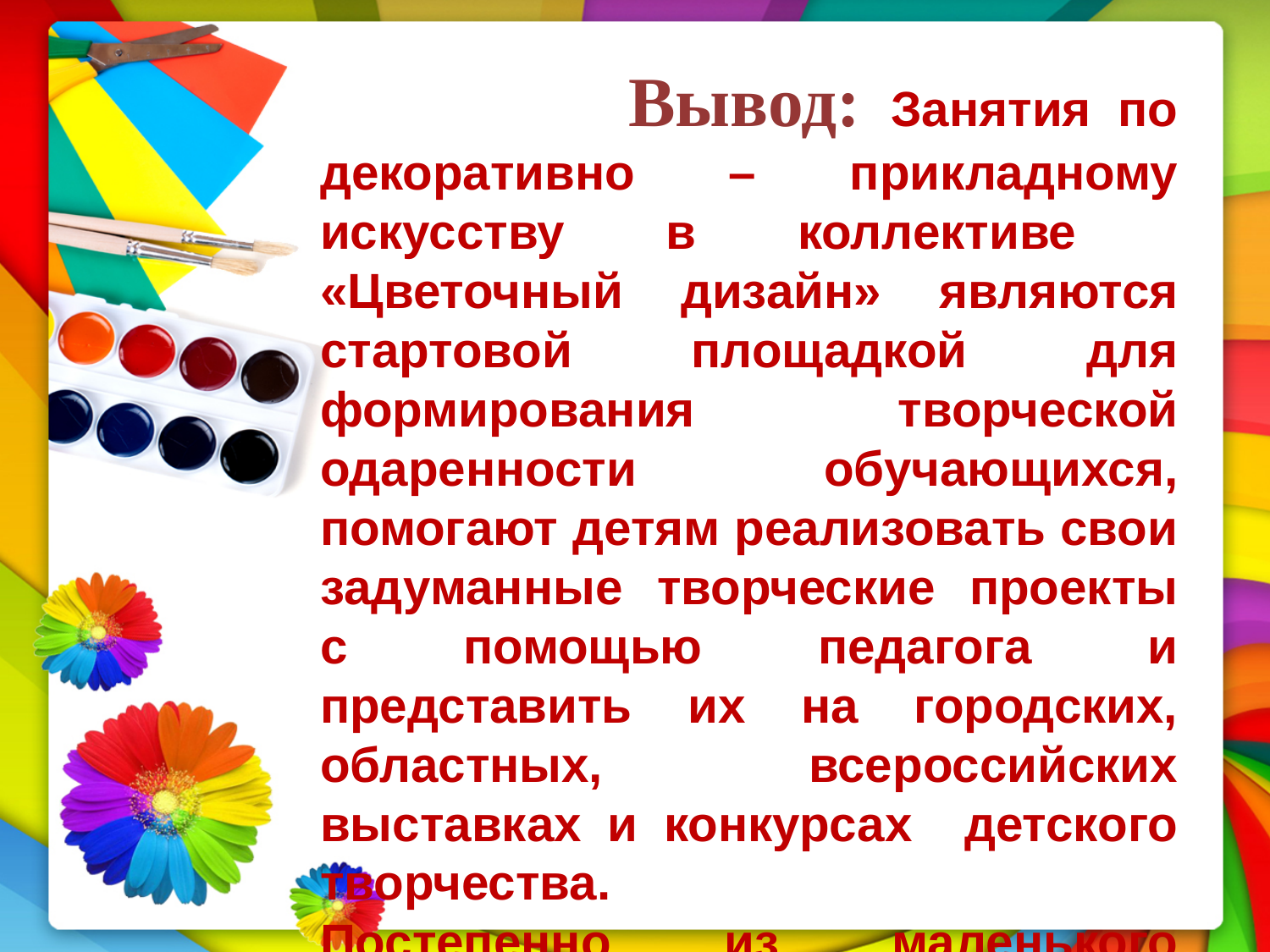

Вывод: Занятия по декоративно – прикладному искусству в коллективе  «Цветочный дизайн» являются стартовой площадкой для формирования творческой одаренности обучающихся, помогают детям реализовать свои задуманные творческие проекты с помощью педагога и представить их на городских, областных, всероссийских выставках и конкурсах  детского творчества.
Постепенно из маленького человека вырастает творческая личность, способная созидать.